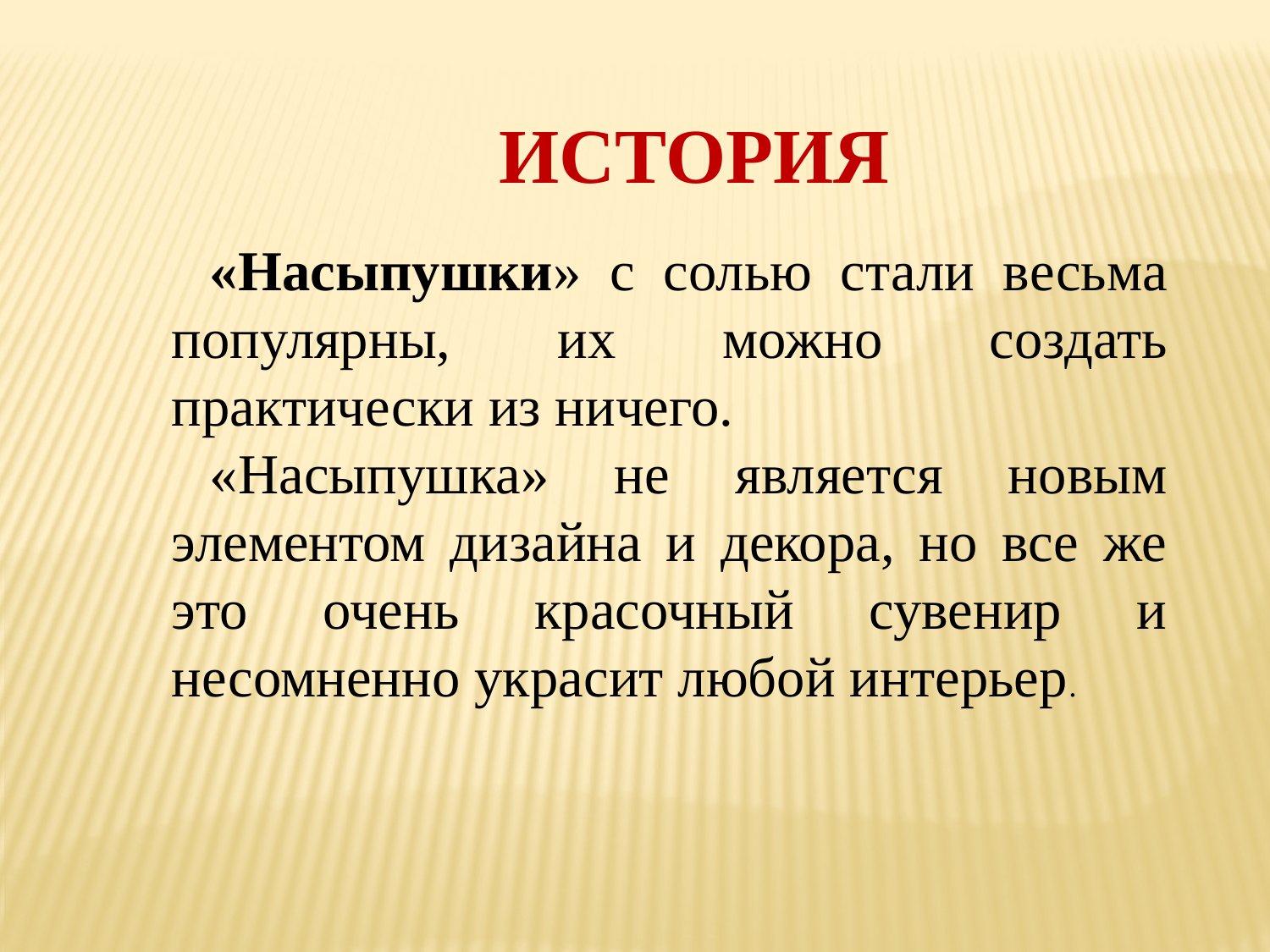

ИСТОРИЯ
«Насыпушки» с солью стали весьма популярны, их можно создать практически из ничего.
«Насыпушка» не является новым элементом дизайна и декора, но все же это очень красочный сувенир и несомненно украсит любой интерьер.